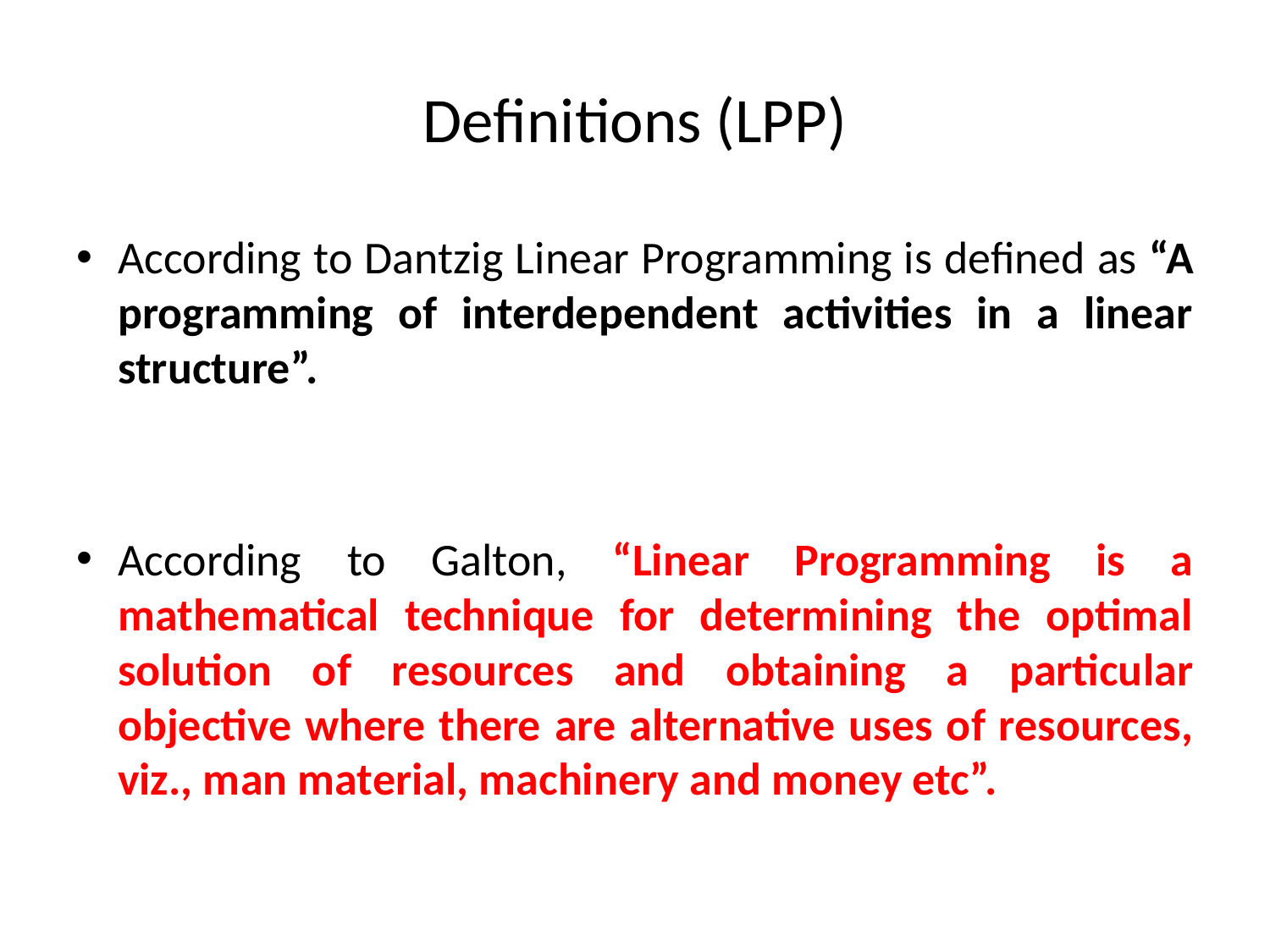

# Definitions (LPP)
According to Dantzig Linear Programming is defined as “A programming of interdependent activities in a linear structure”.

According to Galton, “Linear Programming is a mathematical technique for determining the optimal solution of resources and obtaining a particular objective where there are alternative uses of resources, viz., man material, machinery and money etc”.